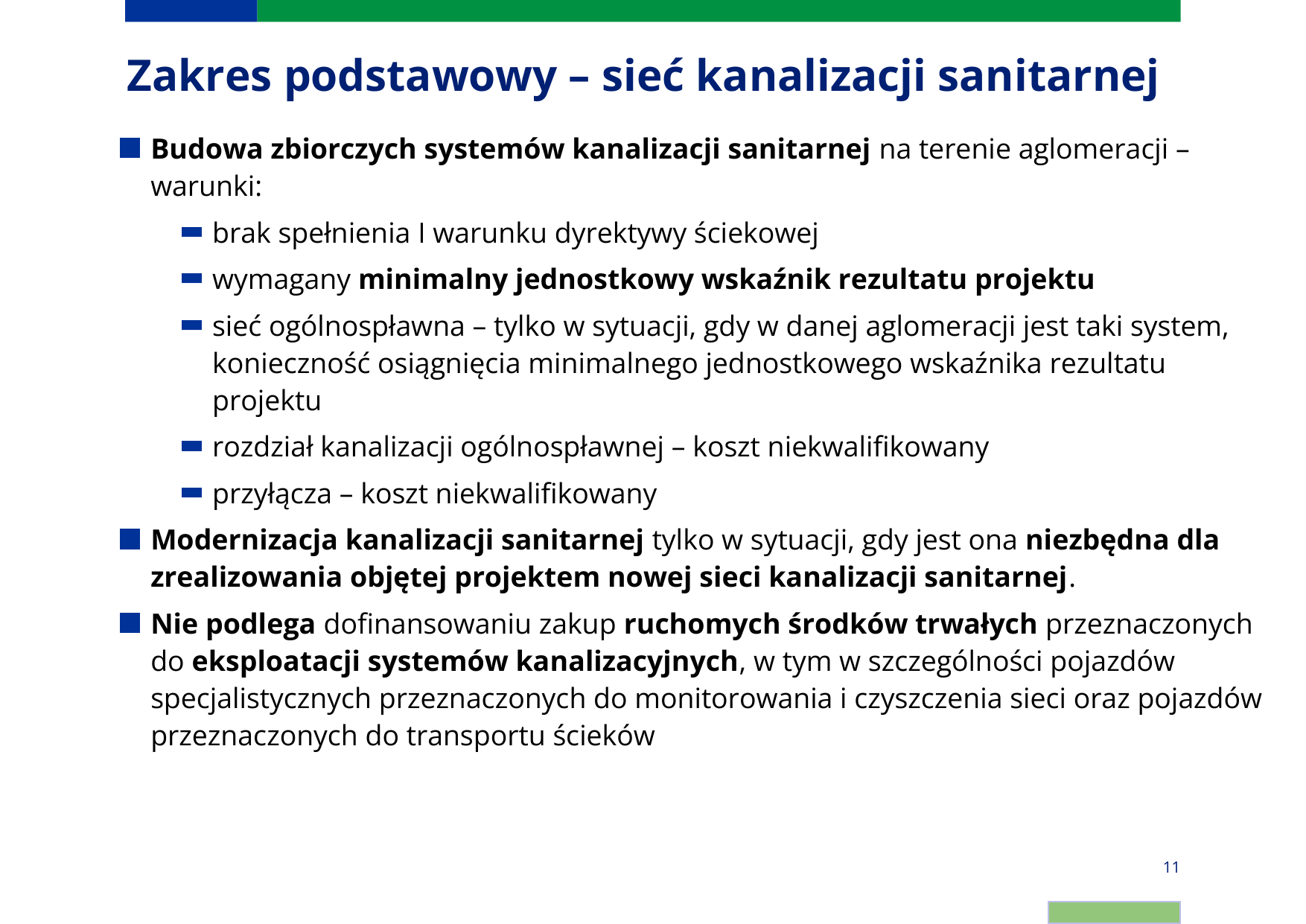

# Zakres podstawowy – sieć kanalizacji sanitarnej
Budowa zbiorczych systemów kanalizacji sanitarnej na terenie aglomeracji – warunki:
brak spełnienia I warunku dyrektywy ściekowej
wymagany minimalny jednostkowy wskaźnik rezultatu projektu
sieć ogólnospławna – tylko w sytuacji, gdy w danej aglomeracji jest taki system, konieczność osiągnięcia minimalnego jednostkowego wskaźnika rezultatu projektu
rozdział kanalizacji ogólnospławnej – koszt niekwalifikowany
przyłącza – koszt niekwalifikowany
Modernizacja kanalizacji sanitarnej tylko w sytuacji, gdy jest ona niezbędna dla zrealizowania objętej projektem nowej sieci kanalizacji sanitarnej.
Nie podlega dofinansowaniu zakup ruchomych środków trwałych przeznaczonych do eksploatacji systemów kanalizacyjnych, w tym w szczególności pojazdów specjalistycznych przeznaczonych do monitorowania i czyszczenia sieci oraz pojazdów przeznaczonych do transportu ścieków

11